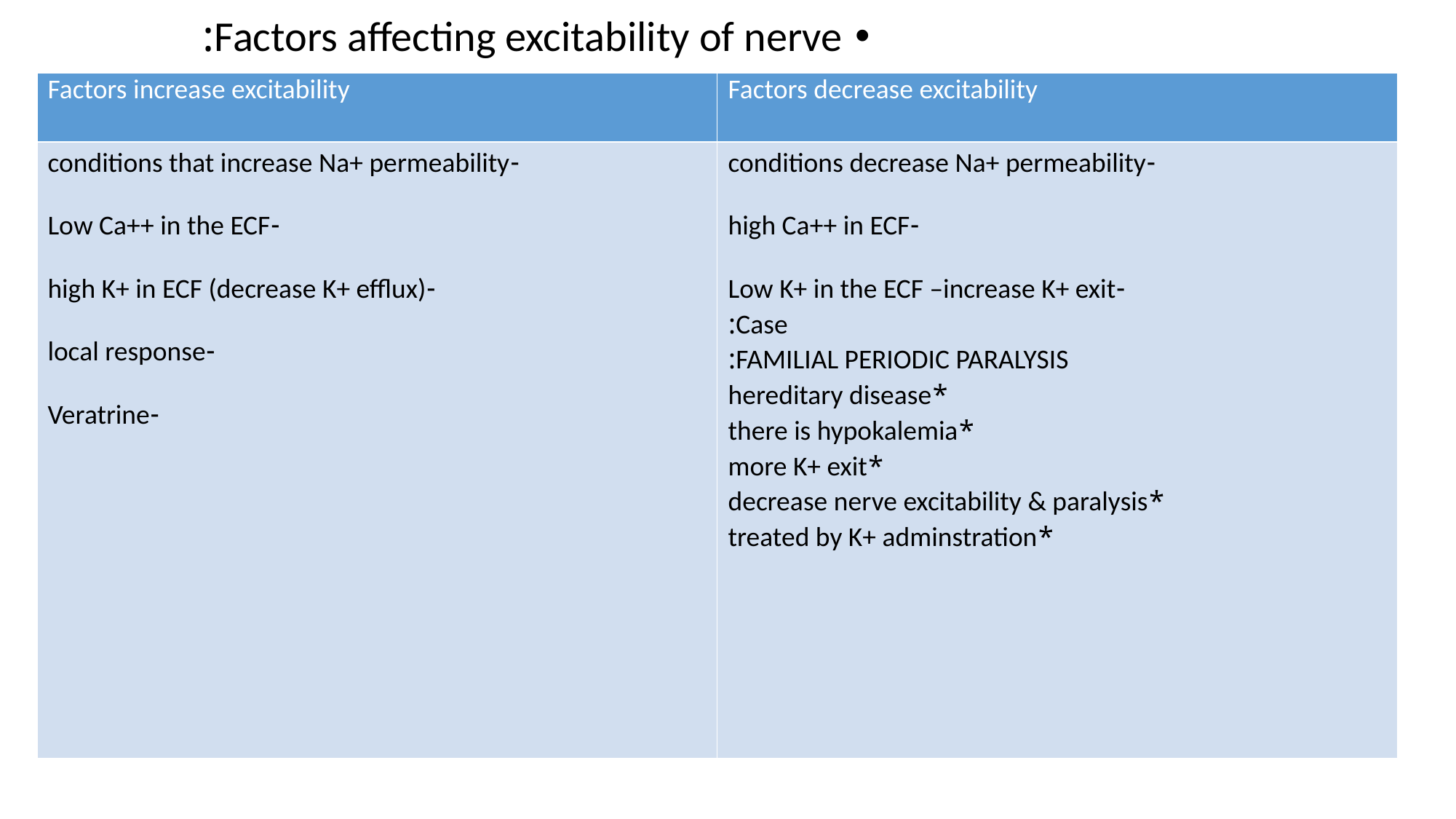

Factors affecting excitability of nerve:

#
| Factors increase excitability | Factors decrease excitability |
| --- | --- |
| -conditions that increase Na+ permeability -Low Ca++ in the ECF -high K+ in ECF (decrease K+ efflux) -local response -Veratrine | -conditions decrease Na+ permeability -high Ca++ in ECF -Low K+ in the ECF –increase K+ exit Case: FAMILIAL PERIODIC PARALYSIS: \*hereditary disease \*there is hypokalemia \*more K+ exit \*decrease nerve excitability & paralysis \*treated by K+ adminstration |